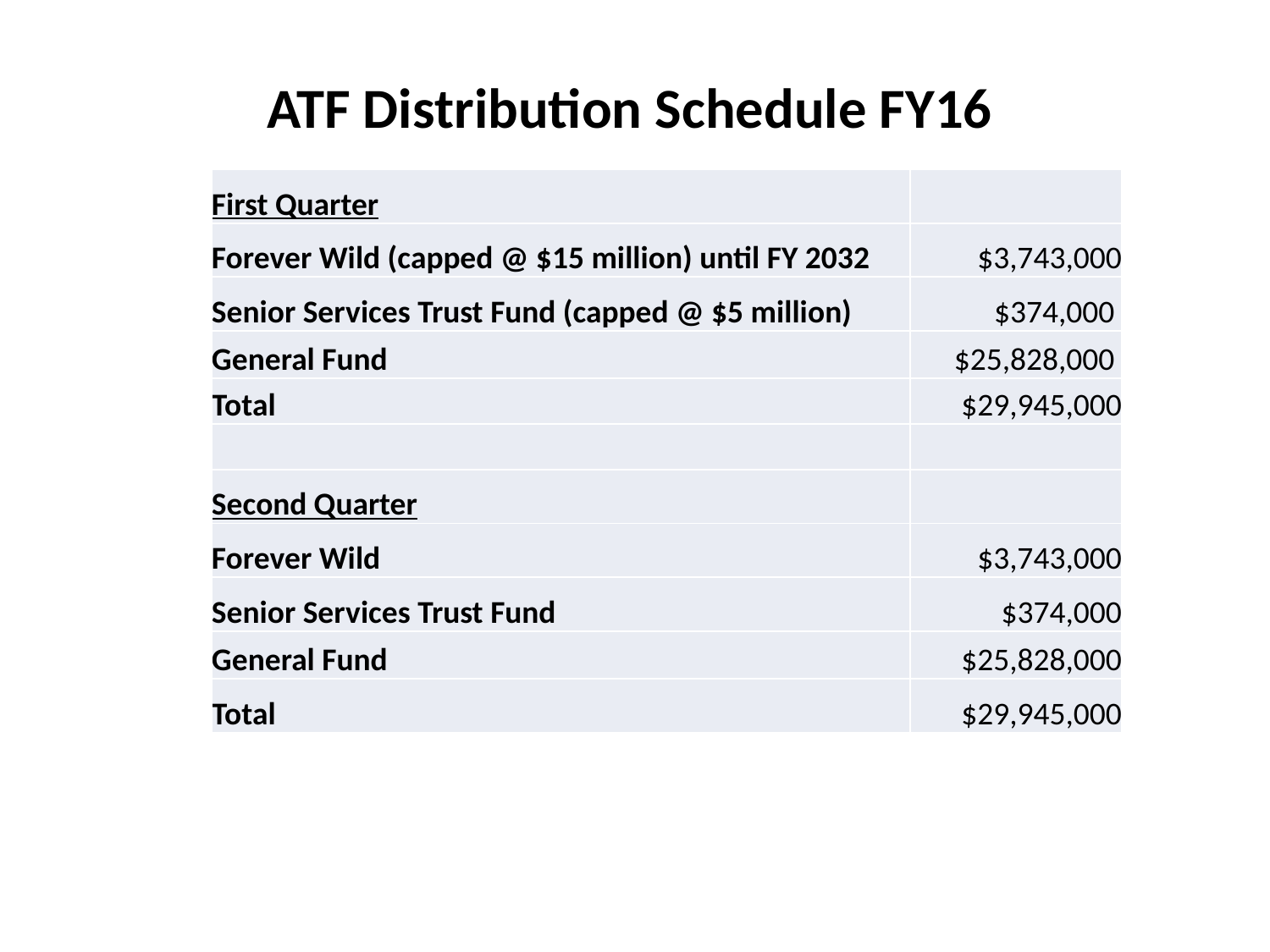

# ATF Distribution Schedule FY16
| First Quarter |  |
| --- | --- |
| Forever Wild (capped @ $15 million) until FY 2032 | $3,743,000 |
| Senior Services Trust Fund (capped @ $5 million) | $374,000 |
| General Fund | $25,828,000 |
| Total | $29,945,000 |
|  |  |
| Second Quarter |  |
| Forever Wild | $3,743,000 |
| Senior Services Trust Fund | $374,000 |
| General Fund | $25,828,000 |
| Total | $29,945,000 |